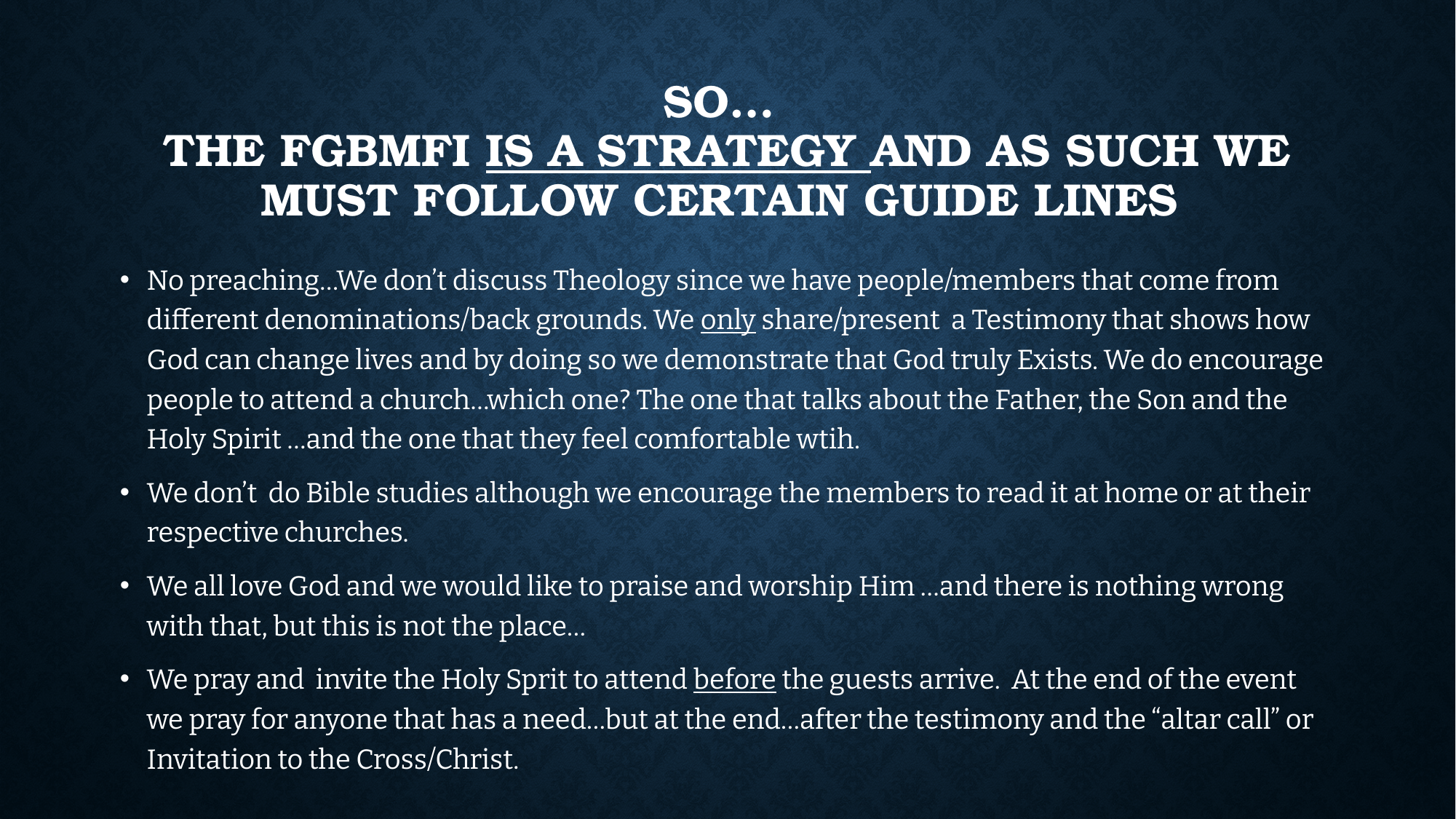

# So… The FGBMFI is a strategy and as such we must follow certain guide lines
No preaching…We don’t discuss Theology since we have people/members that come from different denominations/back grounds. We only share/present  a Testimony that shows how God can change lives and by doing so we demonstrate that God truly Exists. We do encourage people to attend a church…which one? The one that talks about the Father, the Son and the Holy Spirit …and the one that they feel comfortable wtih.
We don’t  do Bible studies although we encourage the members to read it at home or at their respective churches.
We all love God and we would like to praise and worship Him …and there is nothing wrong with that, but this is not the place…
We pray and  invite the Holy Sprit to attend before the guests arrive.  At the end of the event we pray for anyone that has a need…but at the end…after the testimony and the “altar call” or Invitation to the Cross/Christ.